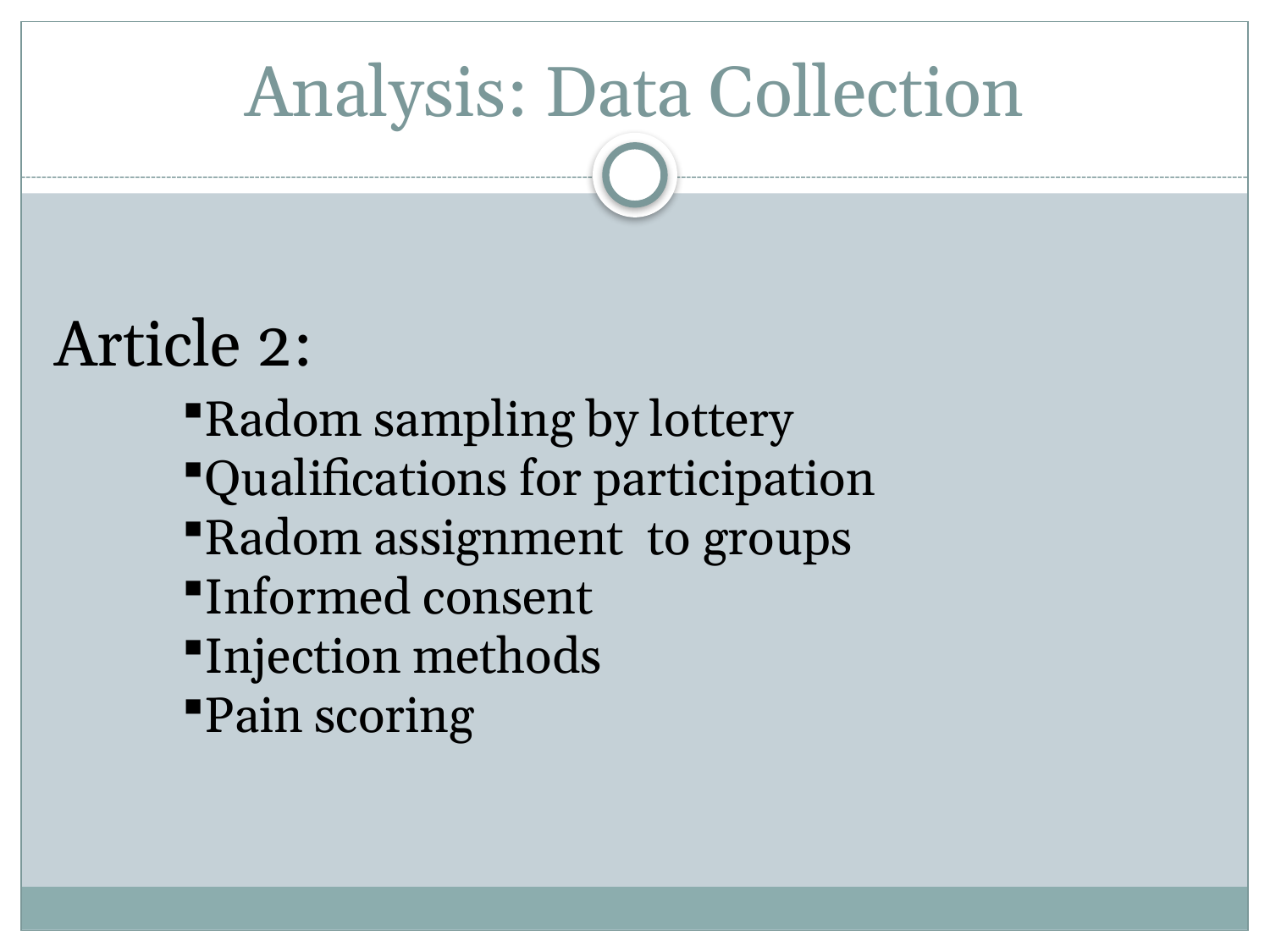

# Analysis: Data Collection
Article 2:

Radom sampling by lottery
Qualifications for participation
Radom assignment  to groups
Informed consent
Injection methods
Pain scoring